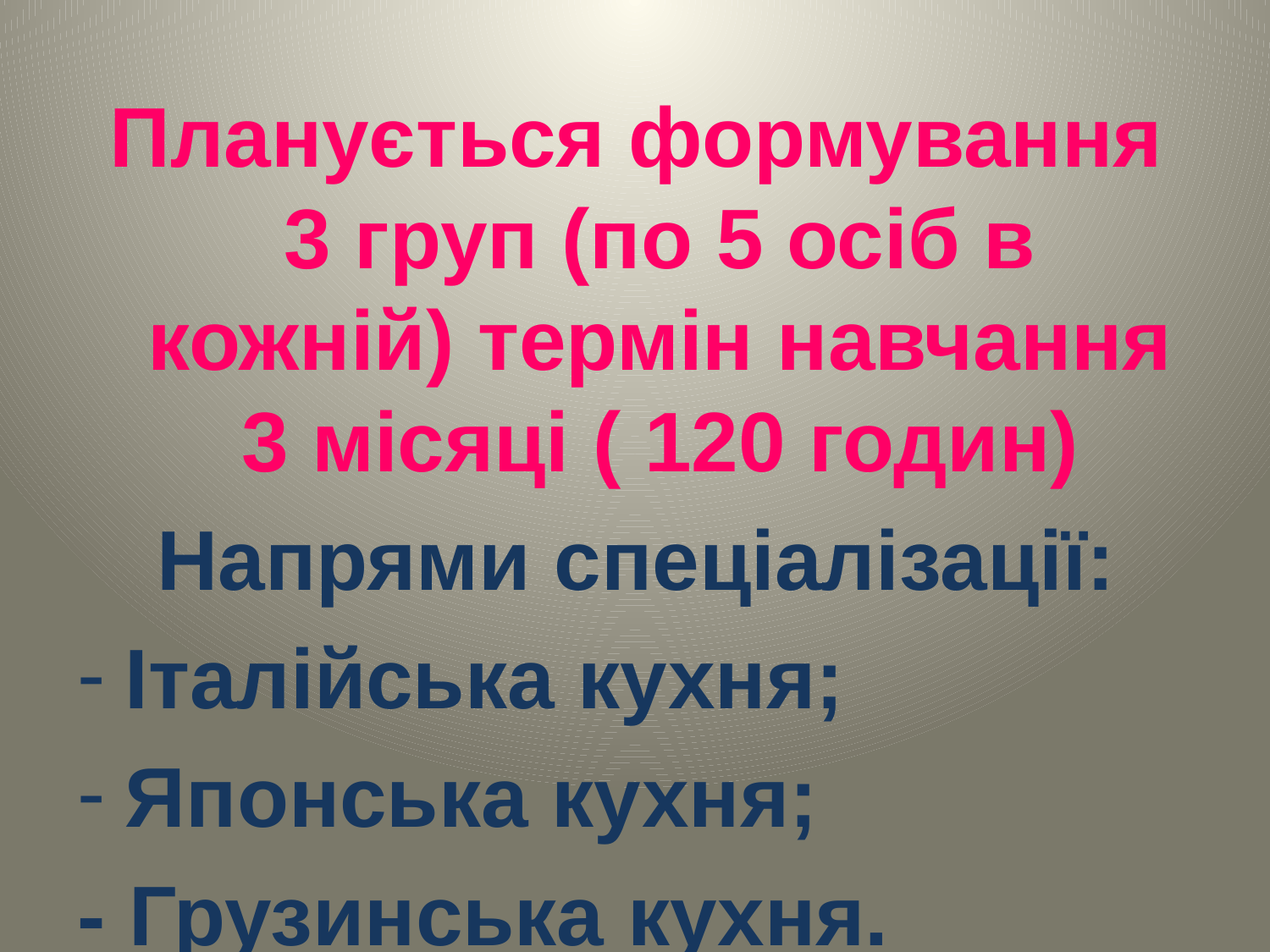

Планується формування 3 груп (по 5 осіб в кожній) термін навчання 3 місяці ( 120 годин)
Напрями спеціалізації:
Італійська кухня;
Японська кухня;
- Грузинська кухня.